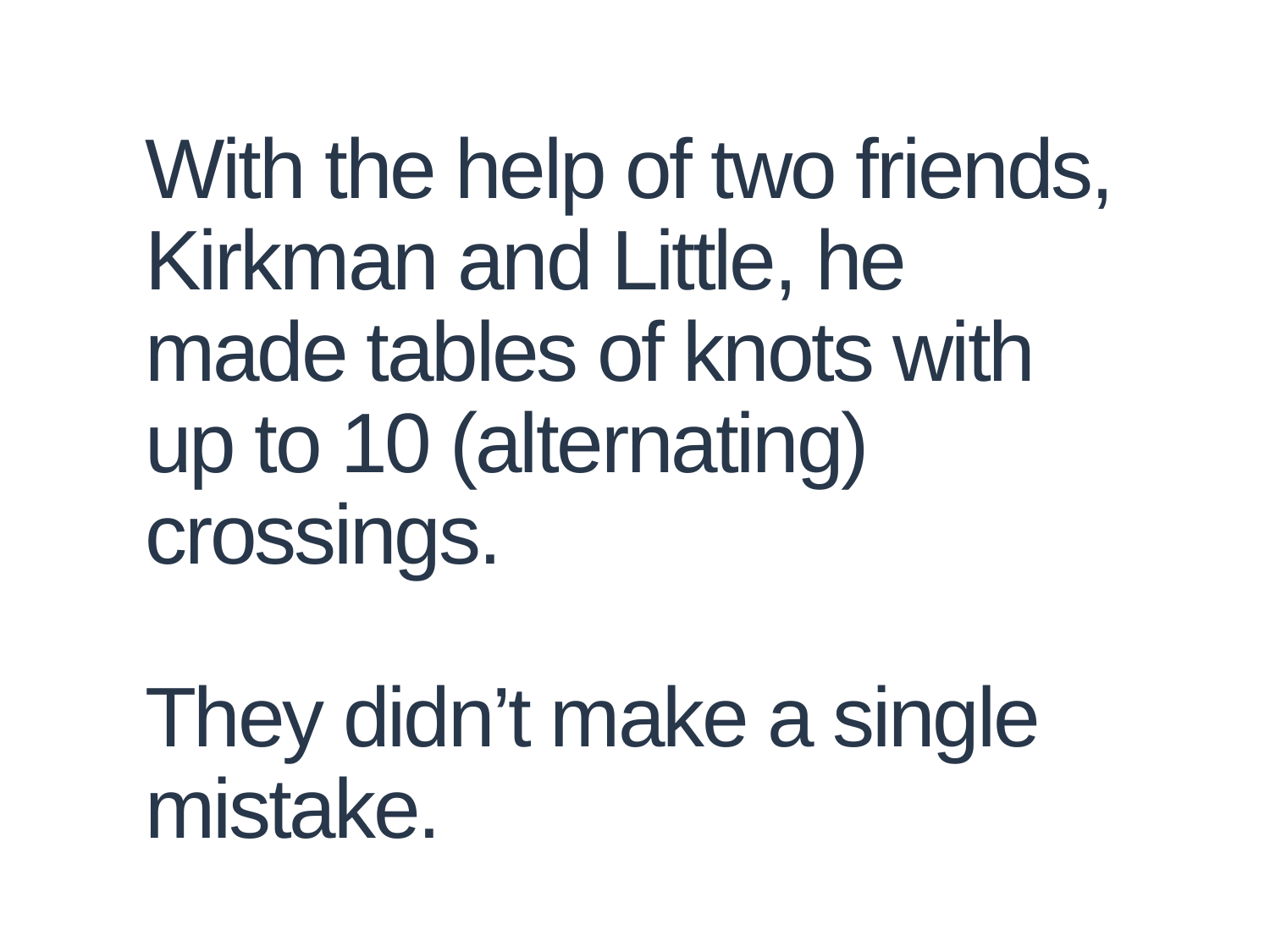

# With the help of two friends, Kirkman and Little, he made tables of knots with up to 10 (alternating) crossings. They didn’t make a single mistake.